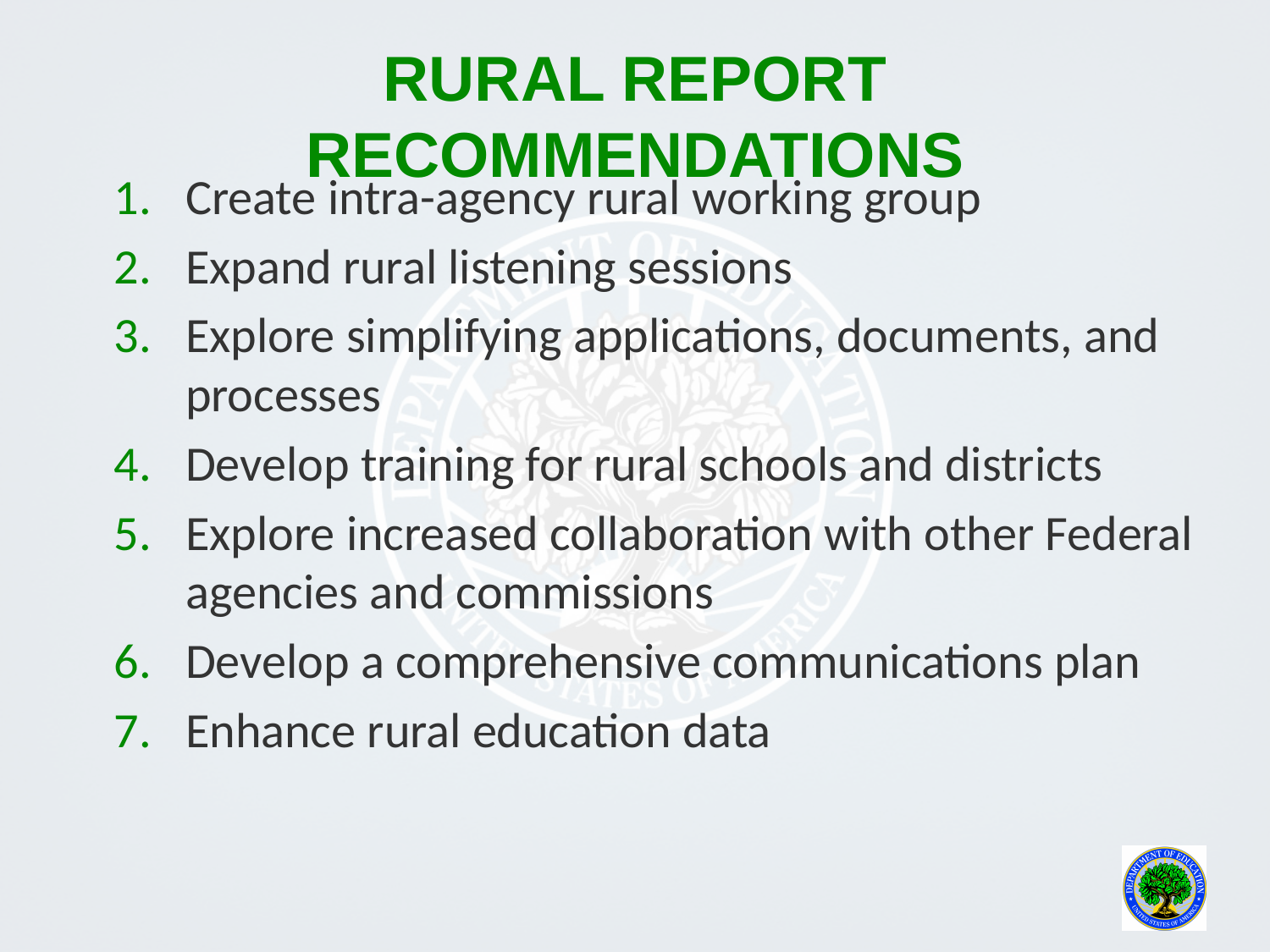

# Rural Report Recommendations
Create intra-agency rural working group
Expand rural listening sessions
Explore simplifying applications, documents, and processes
Develop training for rural schools and districts
Explore increased collaboration with other Federal agencies and commissions
Develop a comprehensive communications plan
Enhance rural education data